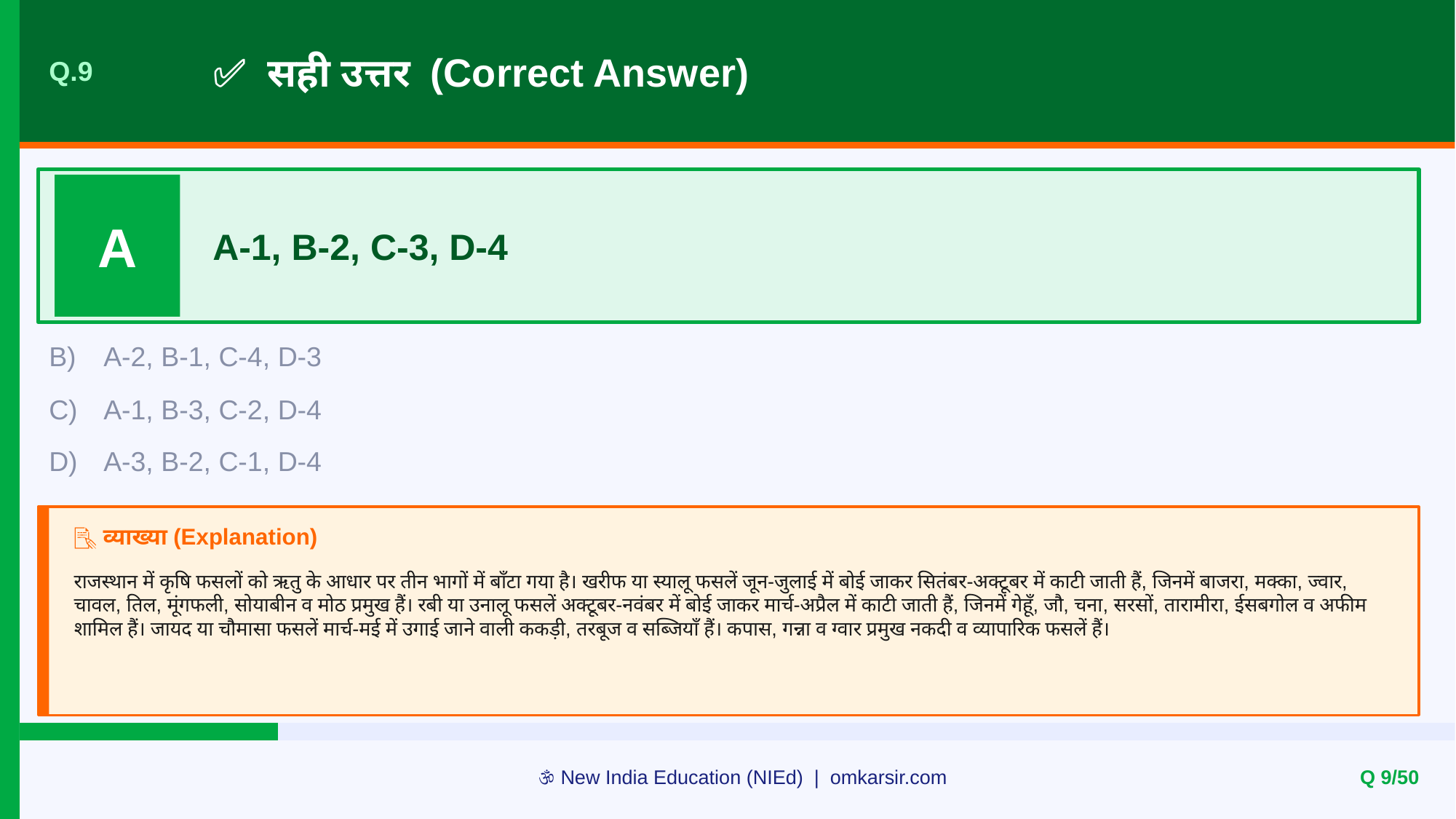

✅  सही उत्तर  (Correct Answer)
Q.9

A
A-1, B-2, C-3, D-4
B)
A-2, B-1, C-4, D-3
C)
A-1, B-3, C-2, D-4
D)
A-3, B-2, C-1, D-4

📝 व्याख्या (Explanation)
राजस्थान में कृषि फसलों को ऋतु के आधार पर तीन भागों में बाँटा गया है। खरीफ या स्यालू फसलें जून-जुलाई में बोई जाकर सितंबर-अक्टूबर में काटी जाती हैं, जिनमें बाजरा, मक्का, ज्वार, चावल, तिल, मूंगफली, सोयाबीन व मोठ प्रमुख हैं। रबी या उनालू फसलें अक्टूबर-नवंबर में बोई जाकर मार्च-अप्रैल में काटी जाती हैं, जिनमें गेहूँ, जौ, चना, सरसों, तारामीरा, ईसबगोल व अफीम शामिल हैं। जायद या चौमासा फसलें मार्च-मई में उगाई जाने वाली ककड़ी, तरबूज व सब्जियाँ हैं। कपास, गन्ना व ग्वार प्रमुख नकदी व व्यापारिक फसलें हैं।

🕉️ New India Education (NIEd)  |  omkarsir.com
Q 9/50